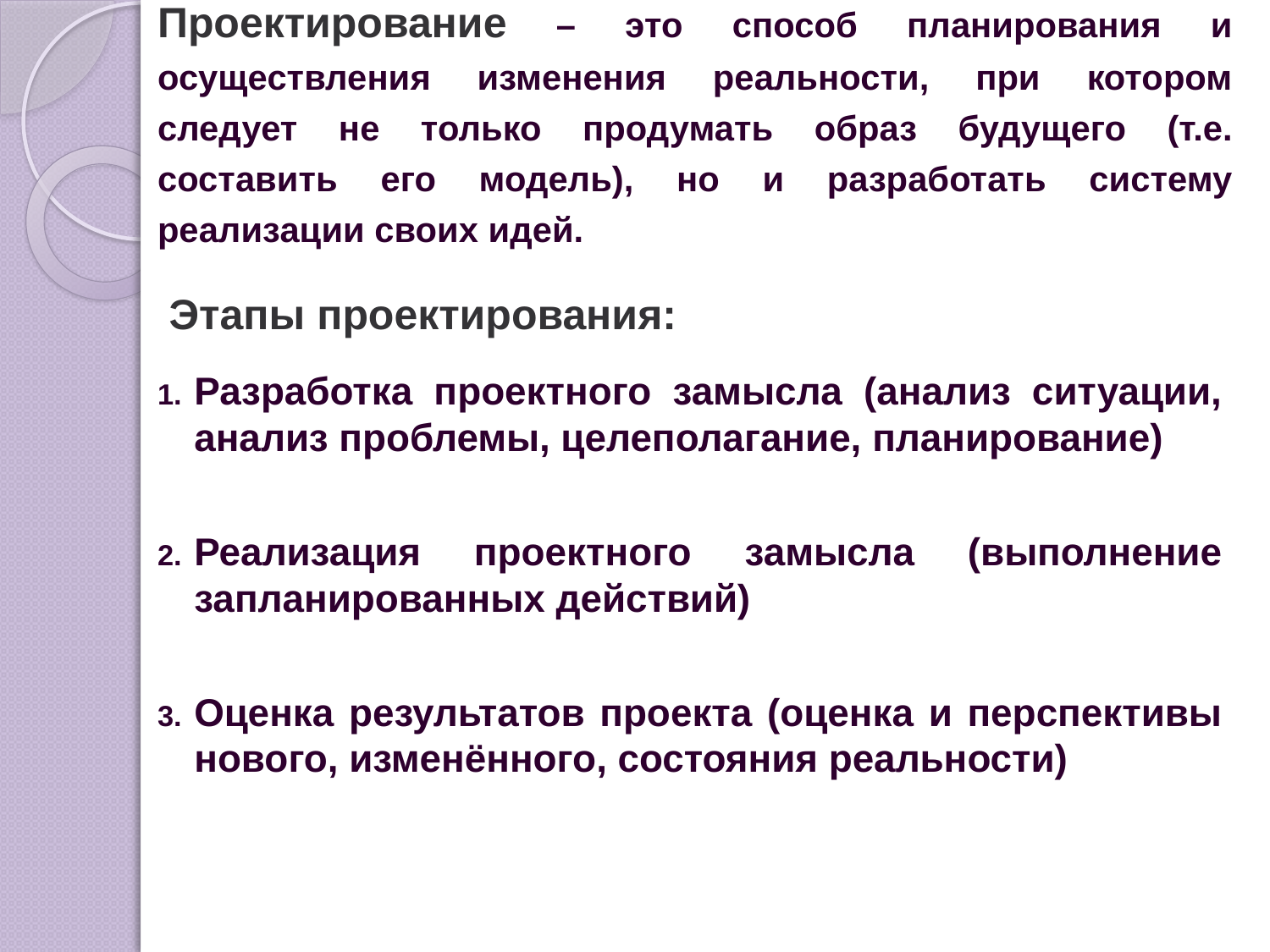

# Проектирование – это способ планирования и осуществления изменения реальности, при котором следует не только продумать образ будущего (т.е. составить его модель), но и разработать систему реализации своих идей.
Этапы проектирования:

Разработка проектного замысла (анализ ситуации, анализ проблемы, целеполагание, планирование)

Реализация проектного замысла (выполнение запланированных действий)

Оценка результатов проекта (оценка и перспективы нового, изменённого, состояния реальности)